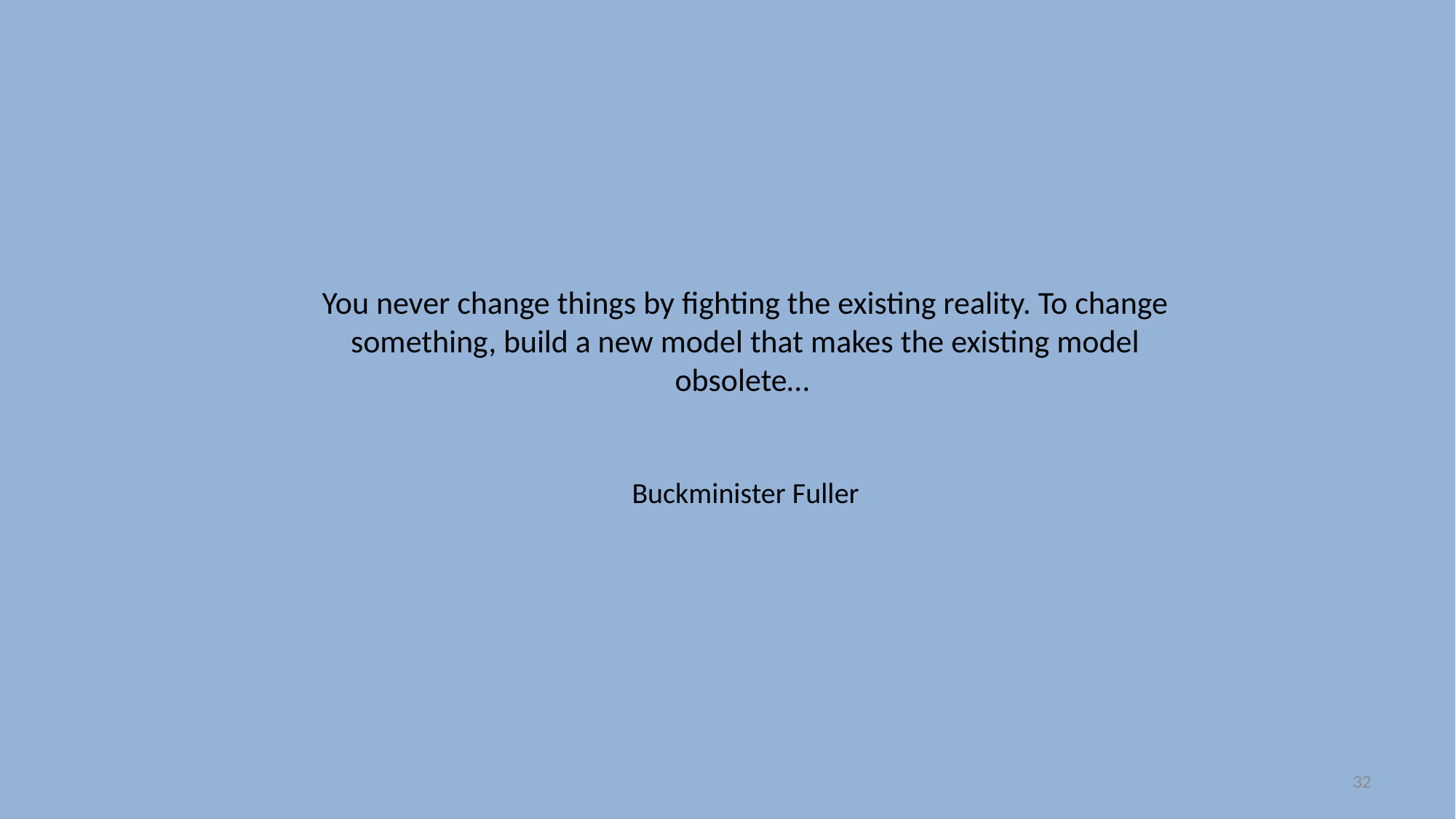

# You never change things by fighting the existing reality. To change something, build a new model that makes the existing model obsolete… Buckminister Fuller
32